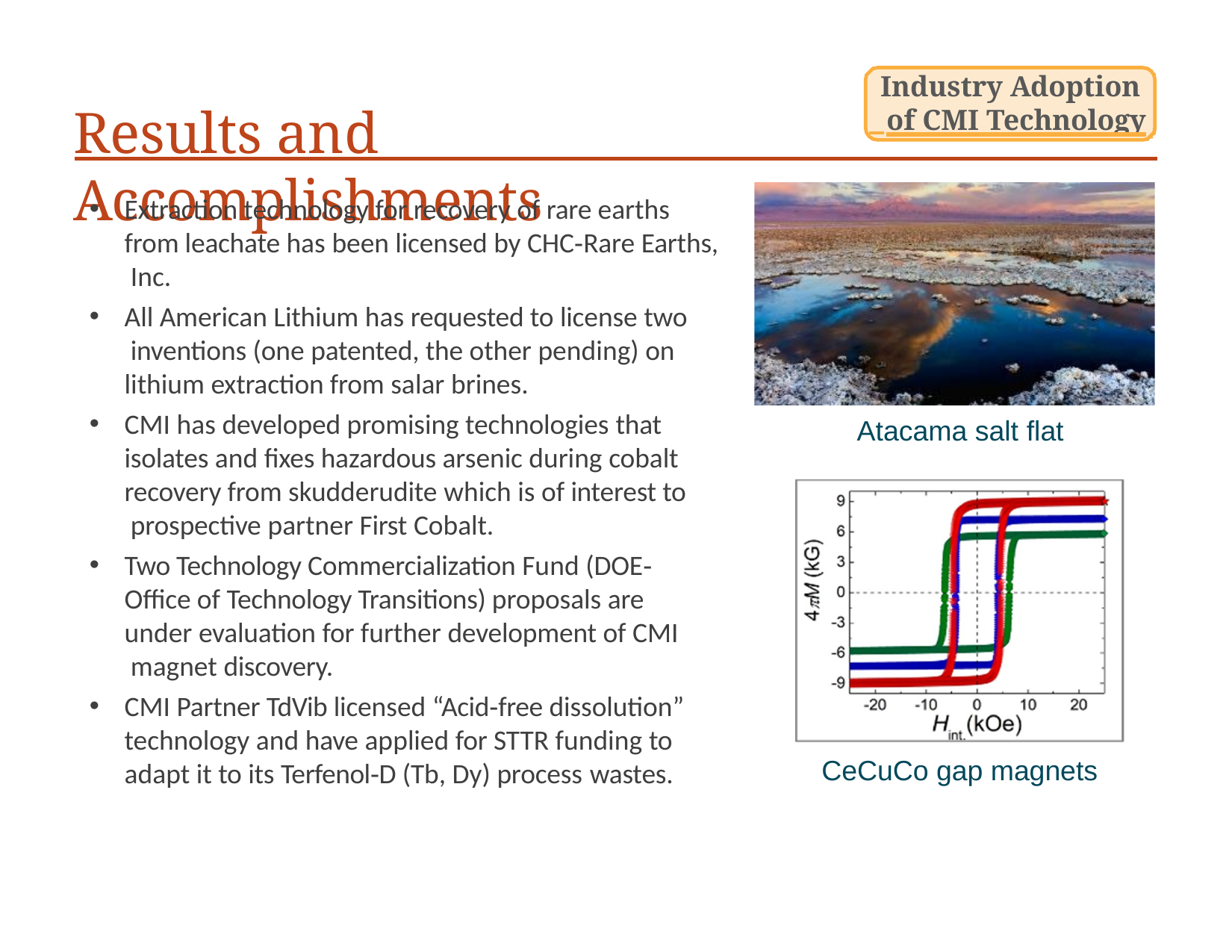

# Industry Adoption
  of CMI Technology

Results and Accomplishments

Extraction technology for recovery of rare earths  from leachate has been licensed by CHC‐Rare Earths,  Inc.
All American Lithium has requested to license two  inventions (one patented, the other pending) on  lithium extraction from salar brines.
CMI has developed promising technologies that  isolates and fixes hazardous arsenic during cobalt  recovery from skudderudite which is of interest to  prospective partner First Cobalt.
Two Technology Commercialization Fund (DOE‐  Office of Technology Transitions) proposals are  under evaluation for further development of CMI  magnet discovery.
CMI Partner TdVib licensed “Acid‐free dissolution”  technology and have applied for STTR funding to  adapt it to its Terfenol‐D (Tb, Dy) process wastes.
Atacama salt flat

CeCuCo gap magnets